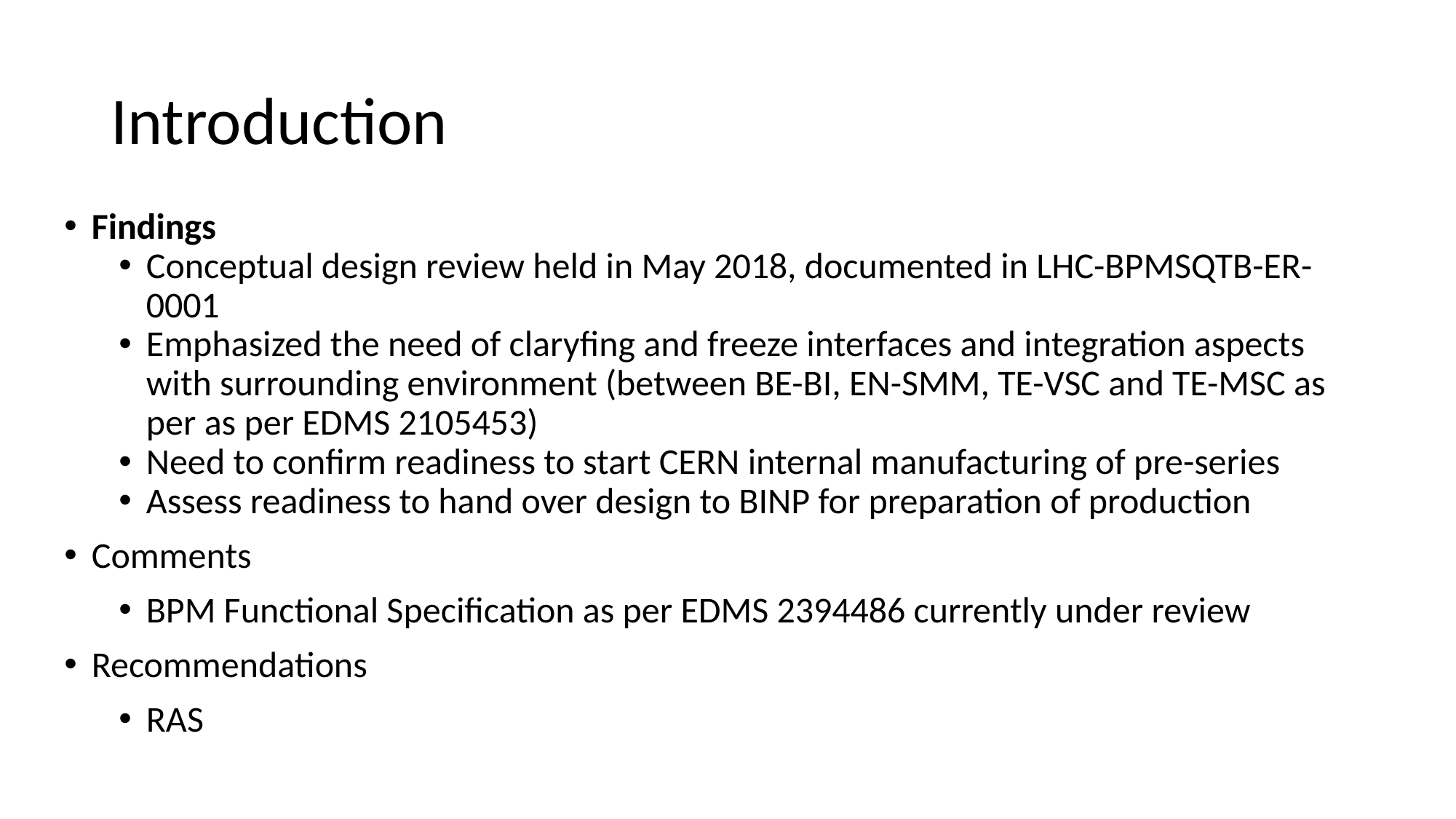

# Introduction
Findings
Conceptual design review held in May 2018, documented in LHC-BPMSQTB-ER-0001
Emphasized the need of claryfing and freeze interfaces and integration aspects with surrounding environment (between BE-BI, EN-SMM, TE-VSC and TE-MSC as per as per EDMS 2105453)
Need to confirm readiness to start CERN internal manufacturing of pre-series
Assess readiness to hand over design to BINP for preparation of production
Comments
BPM Functional Specification as per EDMS 2394486 currently under review
Recommendations
RAS